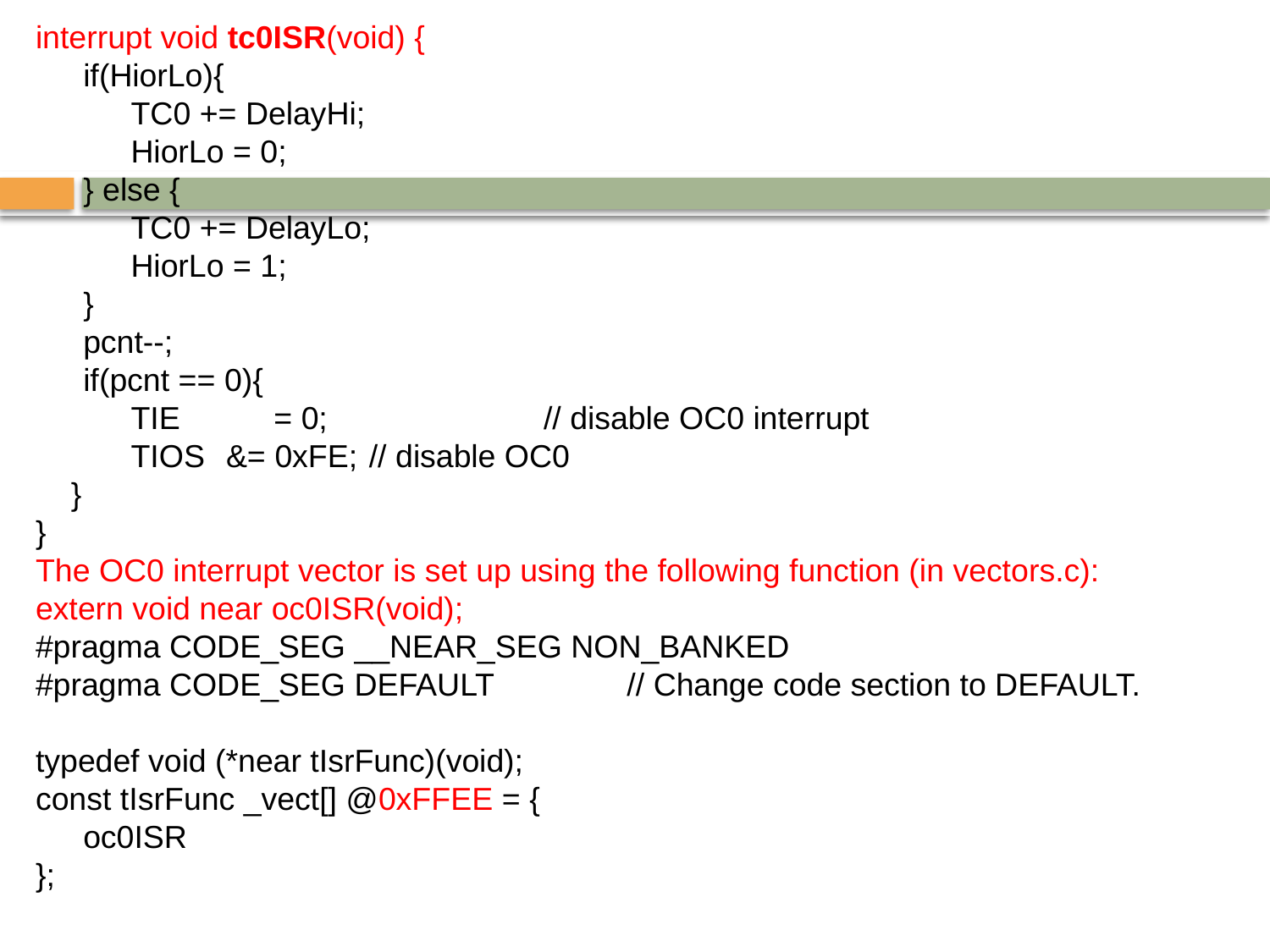

interrupt void tc0ISR(void) {
    	if(HiorLo){
        	TC0 += DelayHi;
        	HiorLo = 0;
    	} else {
        	TC0 += DelayLo;
        	HiorLo = 1;
    	}
    	pcnt--;
    	if(pcnt == 0){
        	TIE 		= 0;      		// disable OC0 interrupt
        	TIOS 	&= 0xFE; 	// disable OC0
    }
}
The OC0 interrupt vector is set up using the following function (in vectors.c):
extern void near oc0ISR(void);
#pragma CODE_SEG __NEAR_SEG NON_BANKED
#pragma CODE_SEG DEFAULT               // Change code section to DEFAULT.

typedef void (*near tIsrFunc)(void);
const tIsrFunc _vect[] @0xFFEE = {
    	oc0ISR
};